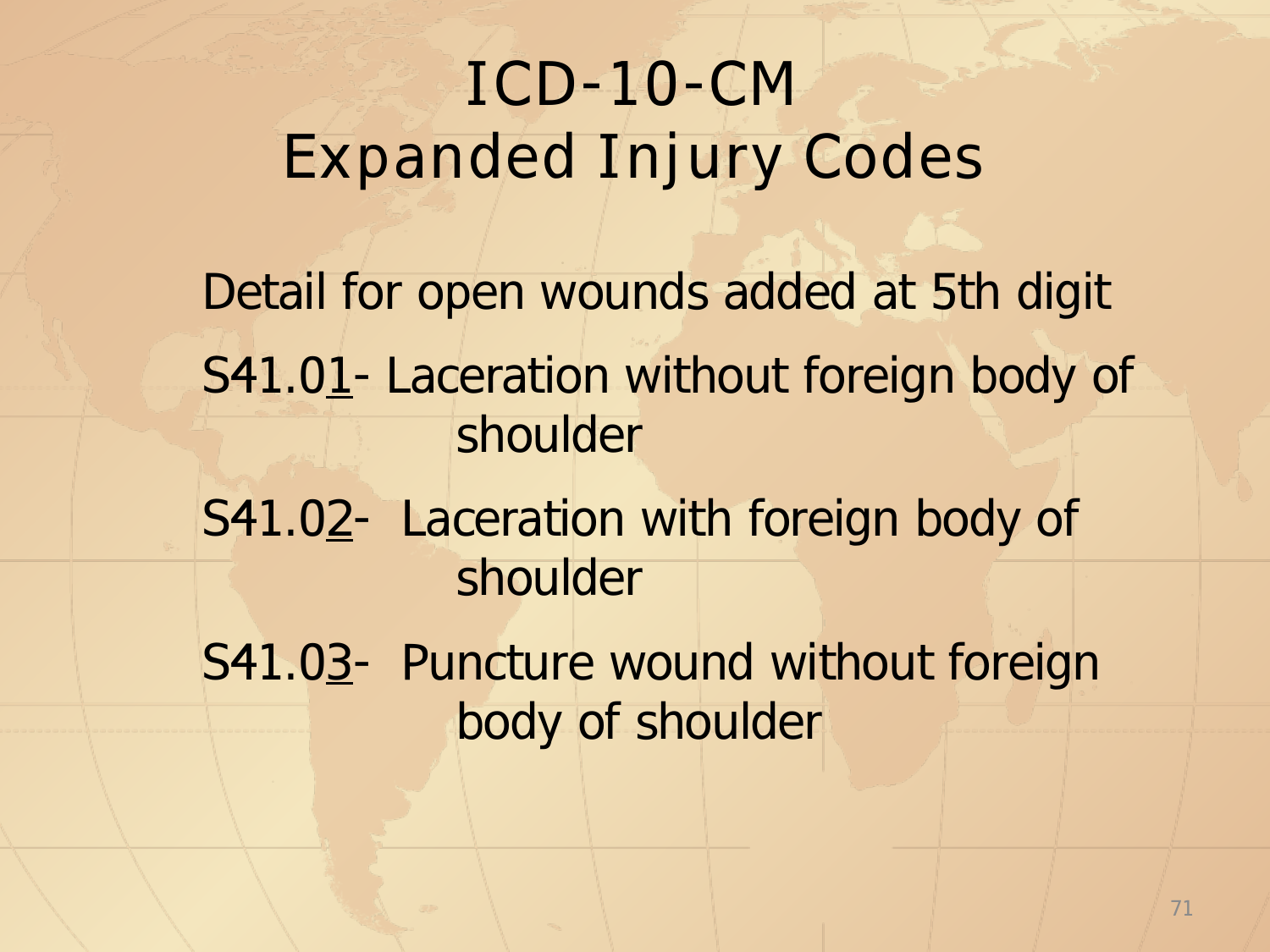

# ICD-10-CM Expanded Injury Codes
Detail for open wounds added at 5th digit
S41.01- Laceration without foreign body of 		shoulder
S41.02-  Laceration with foreign body of 		shoulder
S41.03-  Puncture wound without foreign 		body of shoulder

71